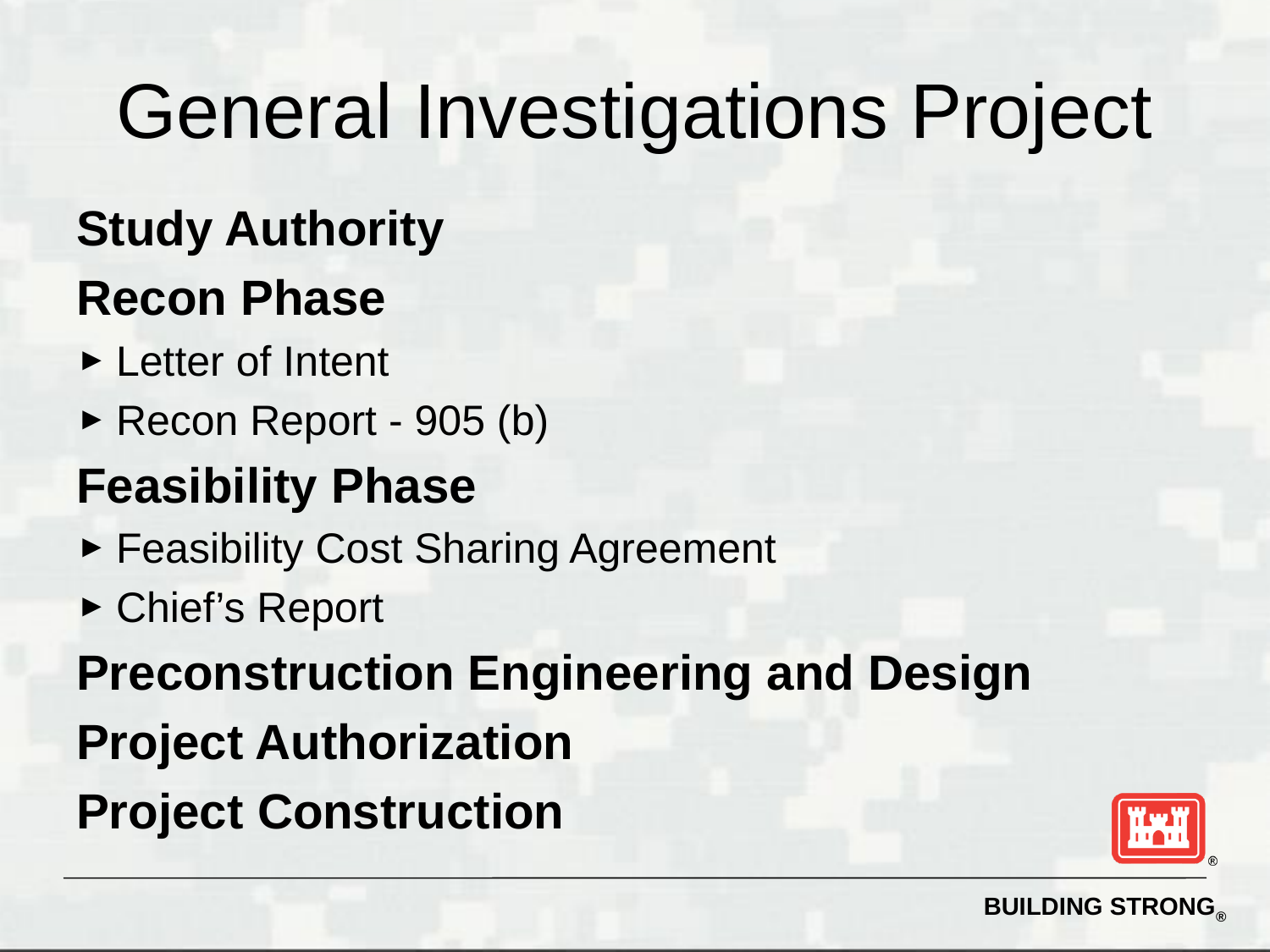

General Investigations Project
Study Authority
Recon Phase
Letter of Intent
Recon Report - 905 (b)
Feasibility Phase
Feasibility Cost Sharing Agreement
Chief’s Report
Preconstruction Engineering and Design
Project Authorization
Project Construction